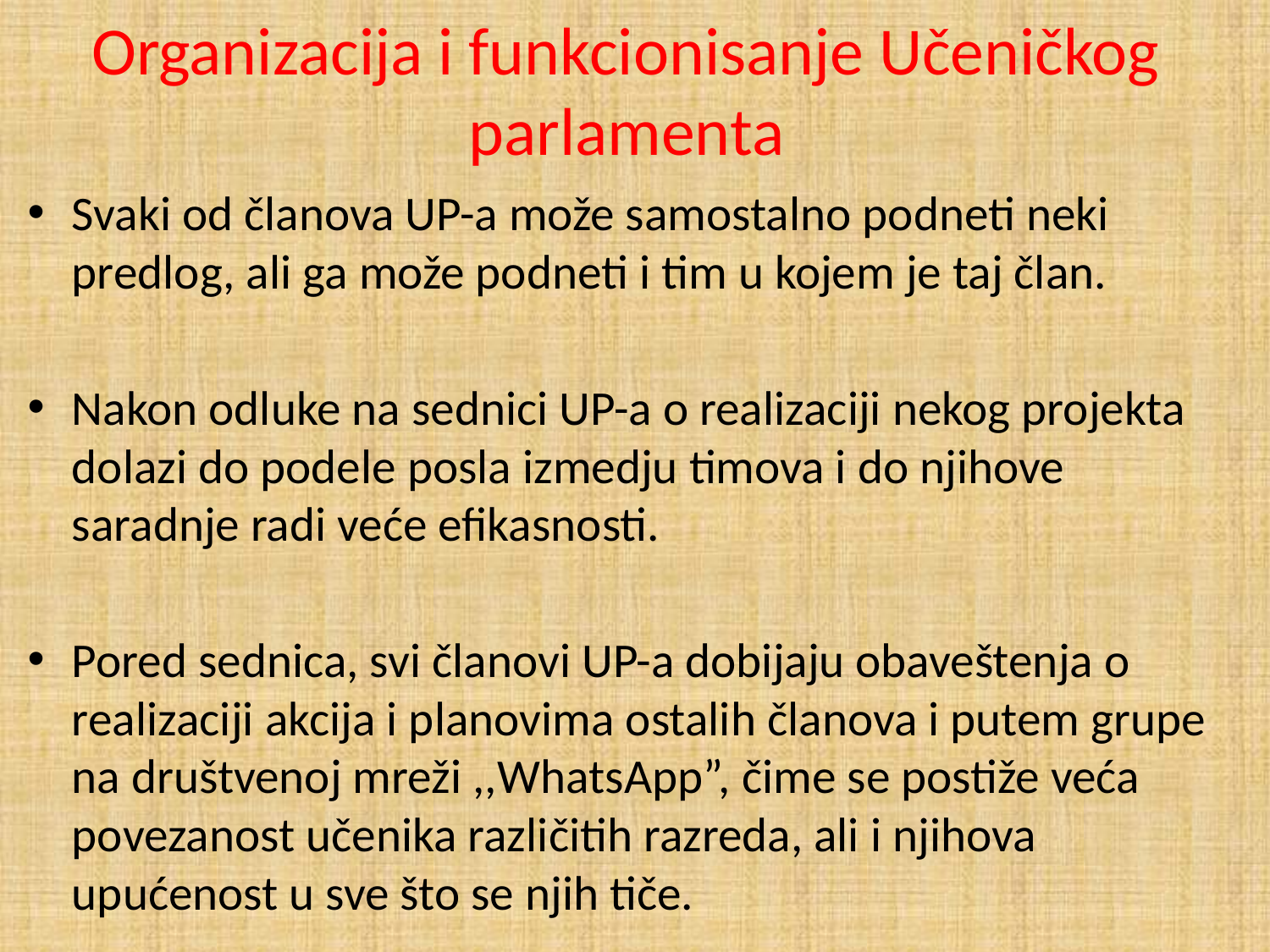

# Organizacija i funkcionisanje Učeničkog parlamenta
Svaki od članova UP-a može samostalno podneti neki predlog, ali ga može podneti i tim u kojem je taj član.

Nakon odluke na sednici UP-a o realizaciji nekog projekta dolazi do podele posla izmedju timova i do njihove saradnje radi veće efikasnosti.

Pored sednica, svi članovi UP-a dobijaju obaveštenja o realizaciji akcija i planovima ostalih članova i putem grupe na društvenoj mreži ,,WhatsApp”, čime se postiže veća povezanost učenika različitih razreda, ali i njihova upućenost u sve što se njih tiče.